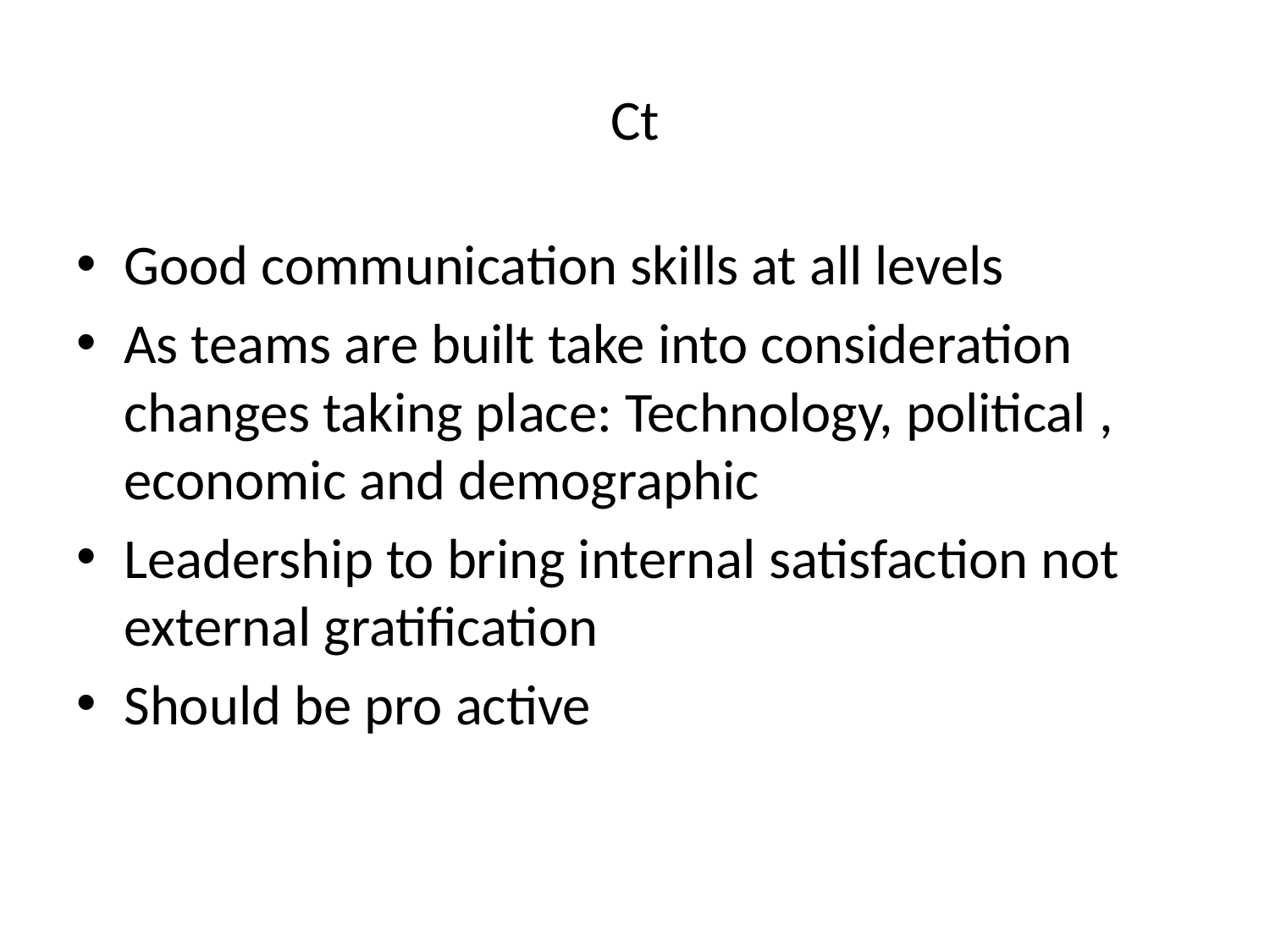

# Ct
Good communication skills at all levels
As teams are built take into consideration changes taking place: Technology, political , economic and demographic
Leadership to bring internal satisfaction not external gratification
Should be pro active